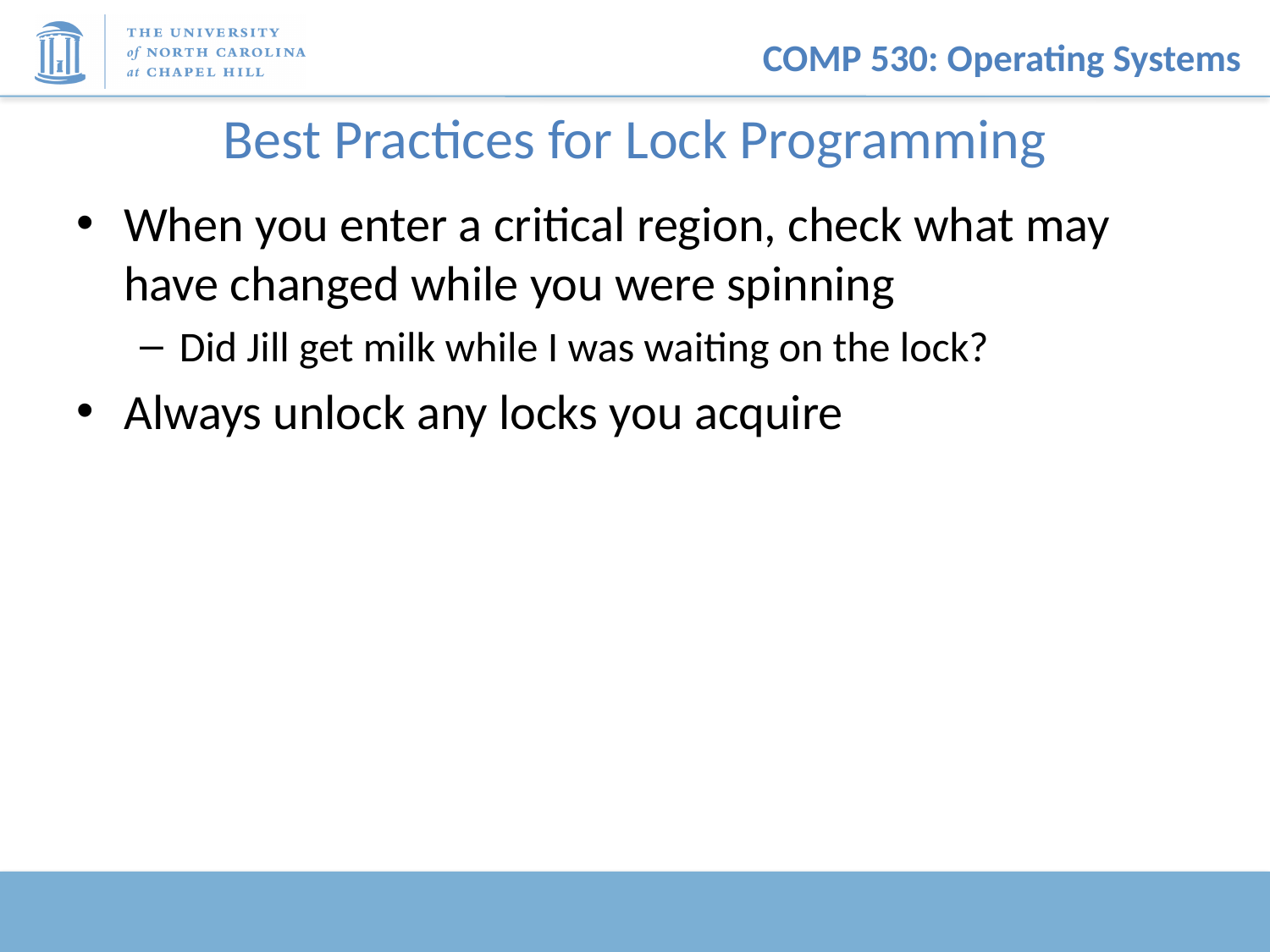

# Best Practices for Lock Programming
When you enter a critical region, check what may have changed while you were spinning
Did Jill get milk while I was waiting on the lock?
Always unlock any locks you acquire